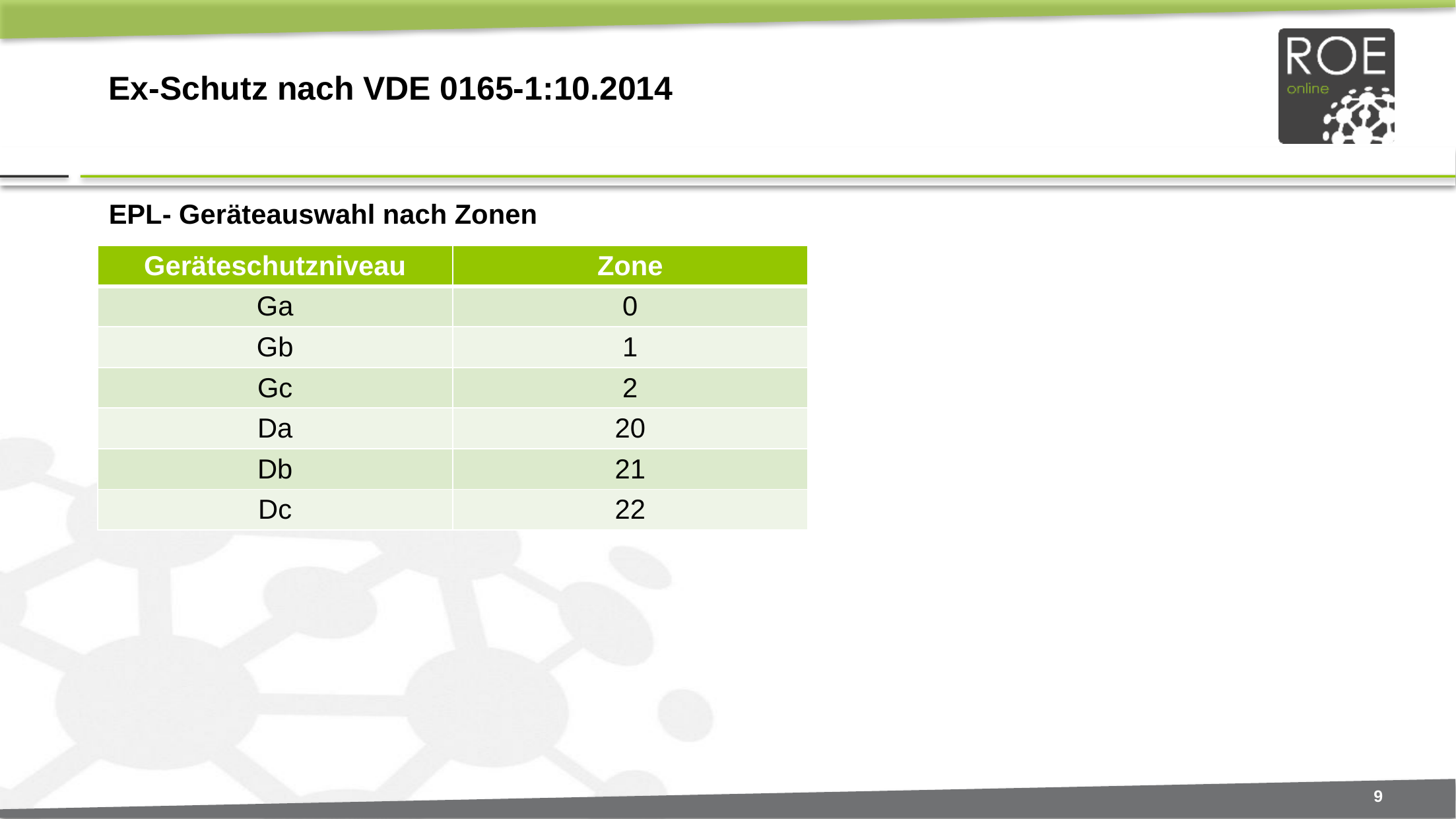

# Ex-Schutz nach VDE 0165-1:10.2014
EPL- Geräteauswahl nach Zonen

| Geräteschutzniveau | Zone |
| --- | --- |
| Ga | 0 |
| Gb | 1 |
| Gc | 2 |
| Da | 20 |
| Db | 21 |
| Dc | 22 |
9